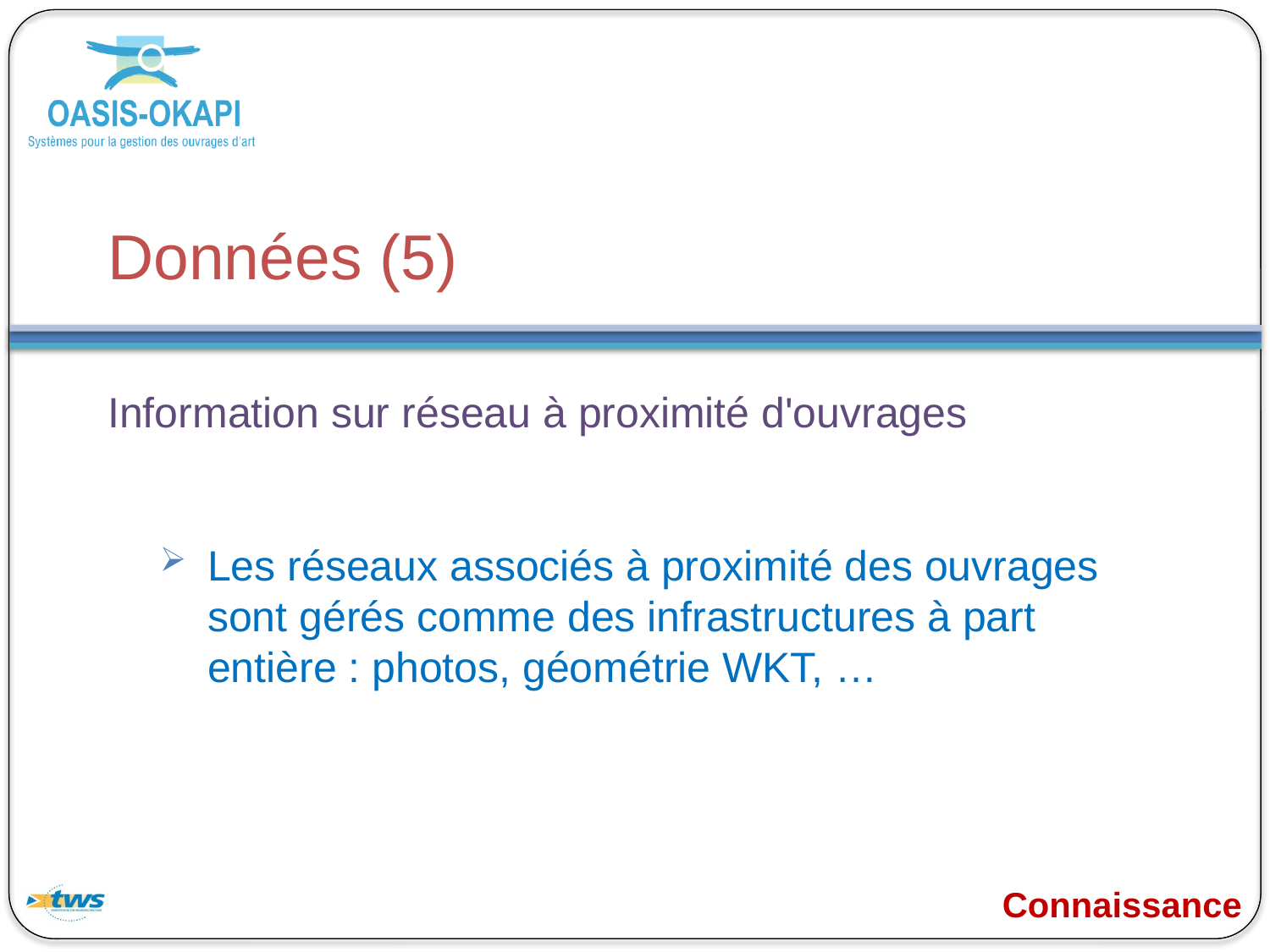

# Données (5)
Information sur réseau à proximité d'ouvrages
Les réseaux associés à proximité des ouvrages sont gérés comme des infrastructures à part entière : photos, géométrie WKT, …
Connaissance